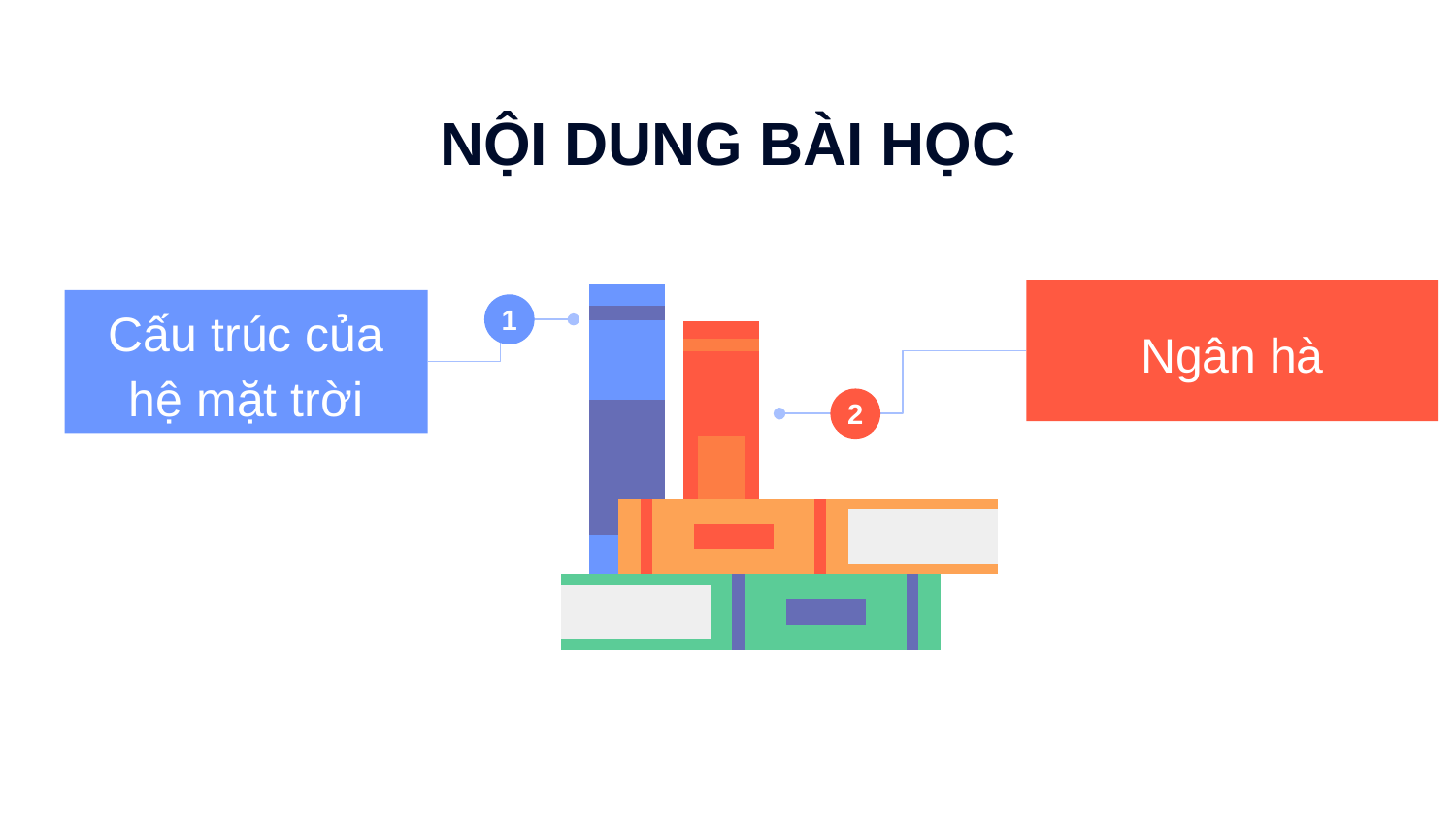

# NỘI DUNG BÀI HỌC
Ngân hà

Cấu trúc của hệ mặt trời
1

2